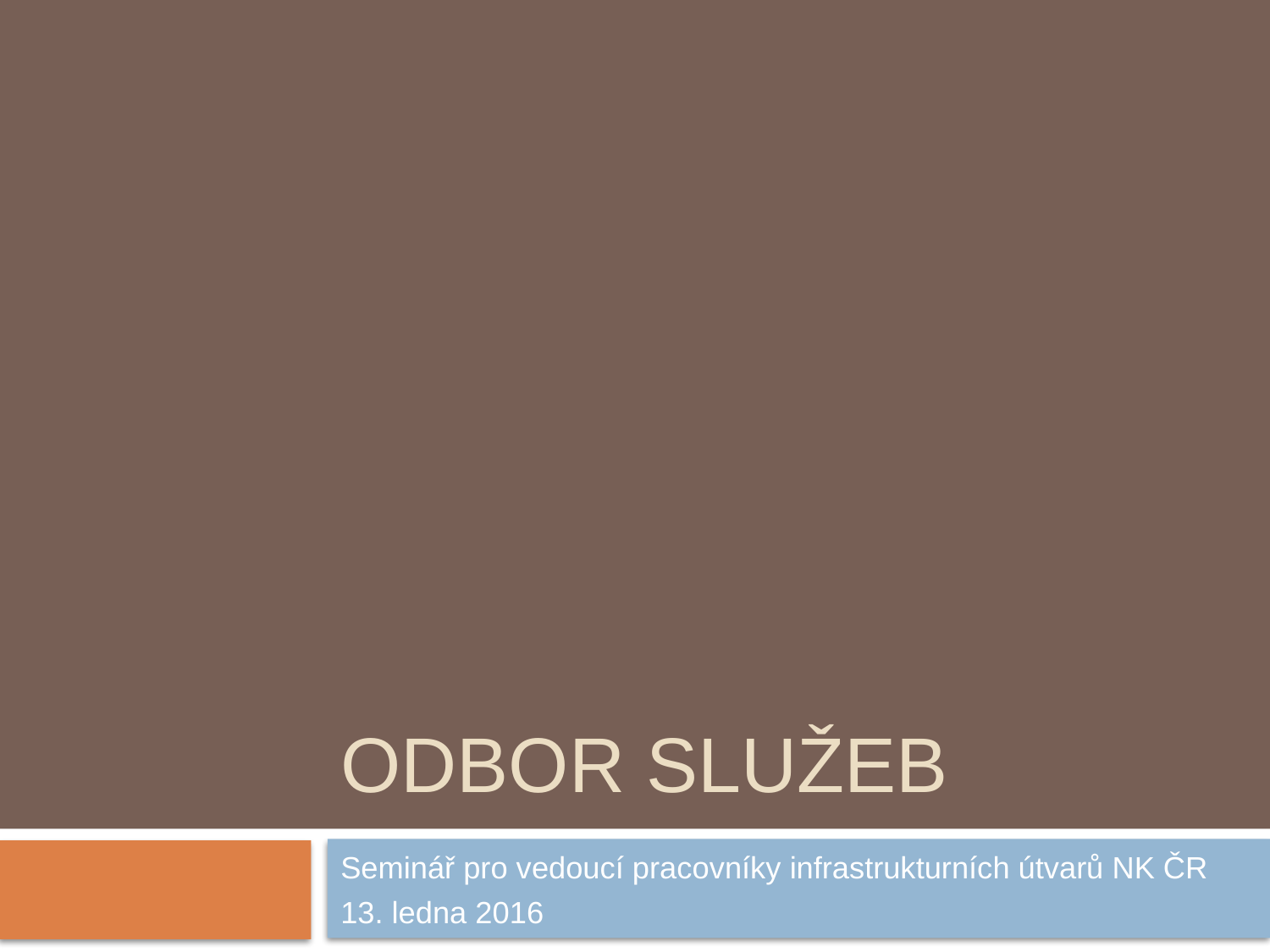

# Odbor služeb
Seminář pro vedoucí pracovníky infrastrukturních útvarů NK ČR
13. ledna 2016